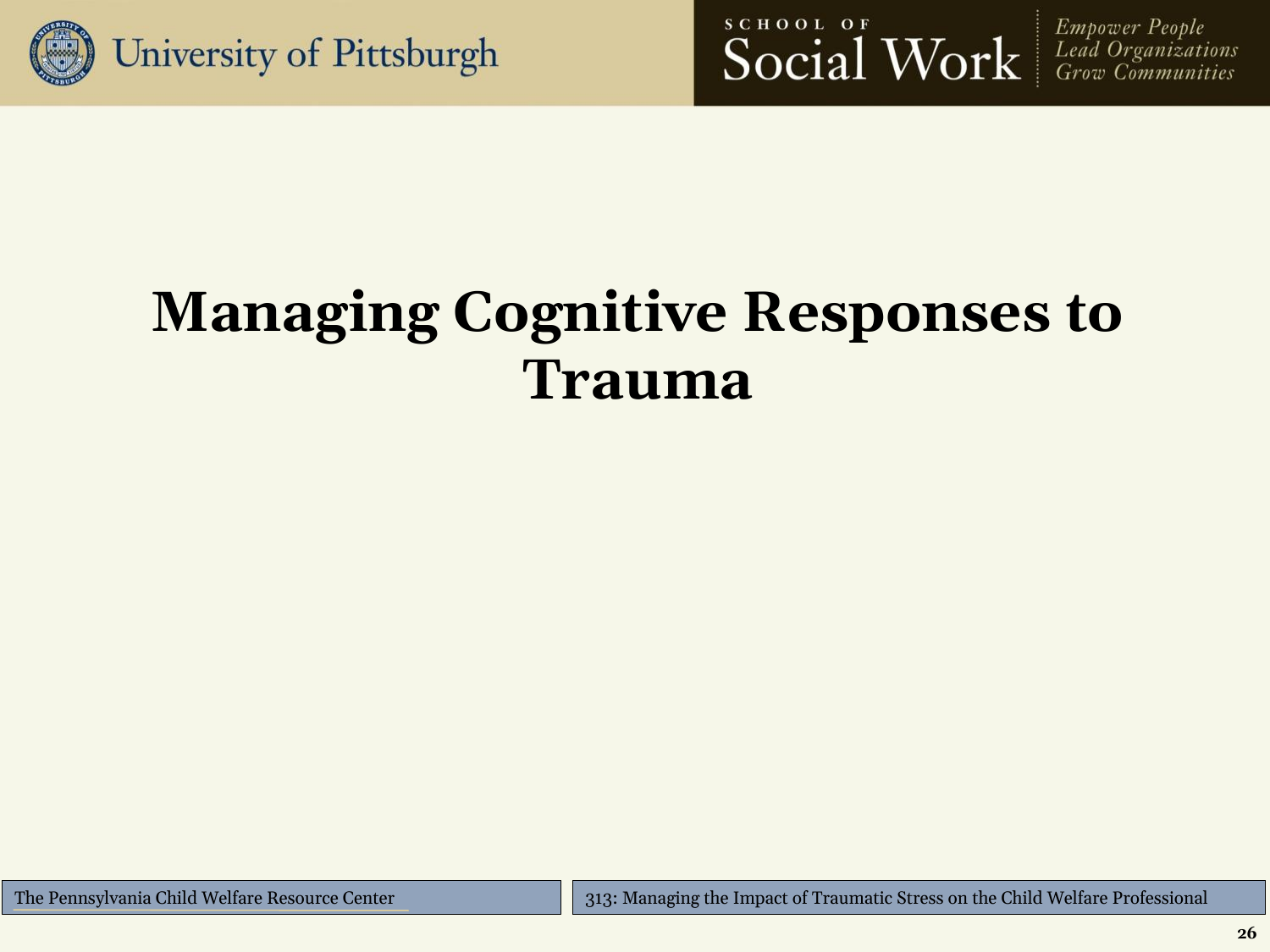

#
Managing Cognitive Responses to Trauma

26